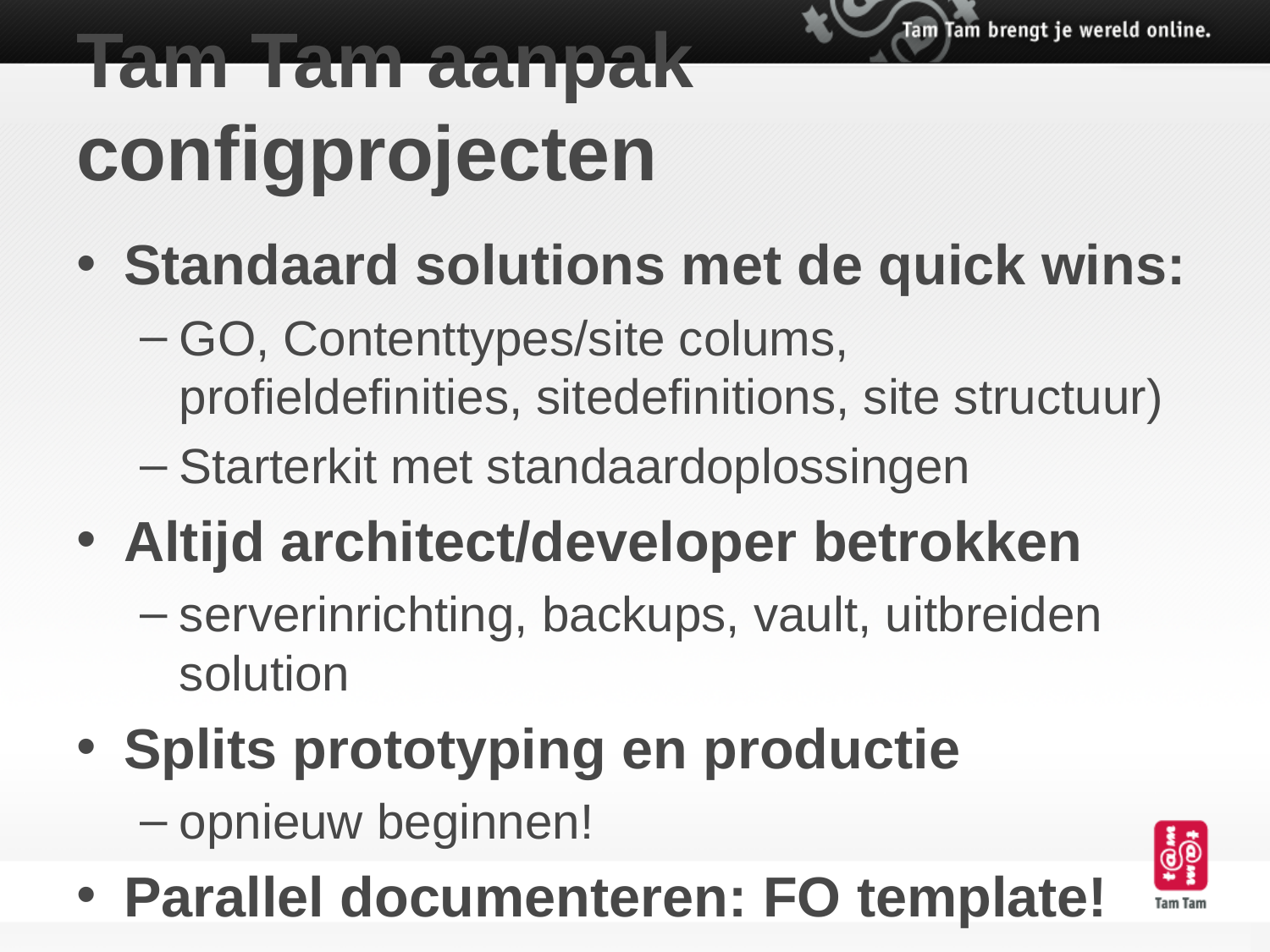

# Tam Tam aanpak configprojecten
Standaard solutions met de quick wins:
GO, Contenttypes/site colums, profieldefinities, sitedefinitions, site structuur)
Starterkit met standaardoplossingen
Altijd architect/developer betrokken
serverinrichting, backups, vault, uitbreiden solution
Splits prototyping en productie
opnieuw beginnen!
Parallel documenteren: FO template!